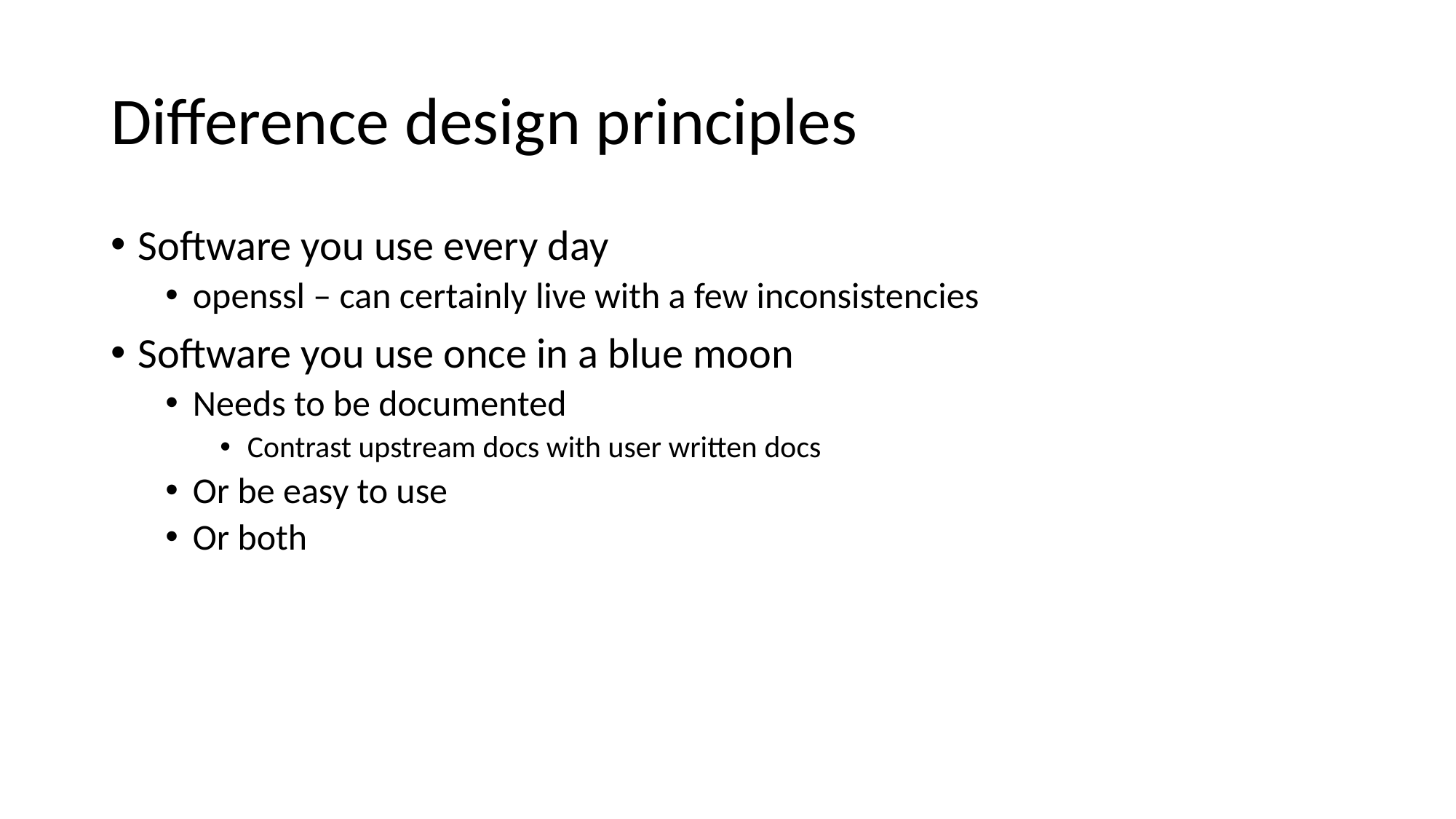

# Difference design principles
Software you use every day
openssl – can certainly live with a few inconsistencies
Software you use once in a blue moon
Needs to be documented
Contrast upstream docs with user written docs
Or be easy to use
Or both